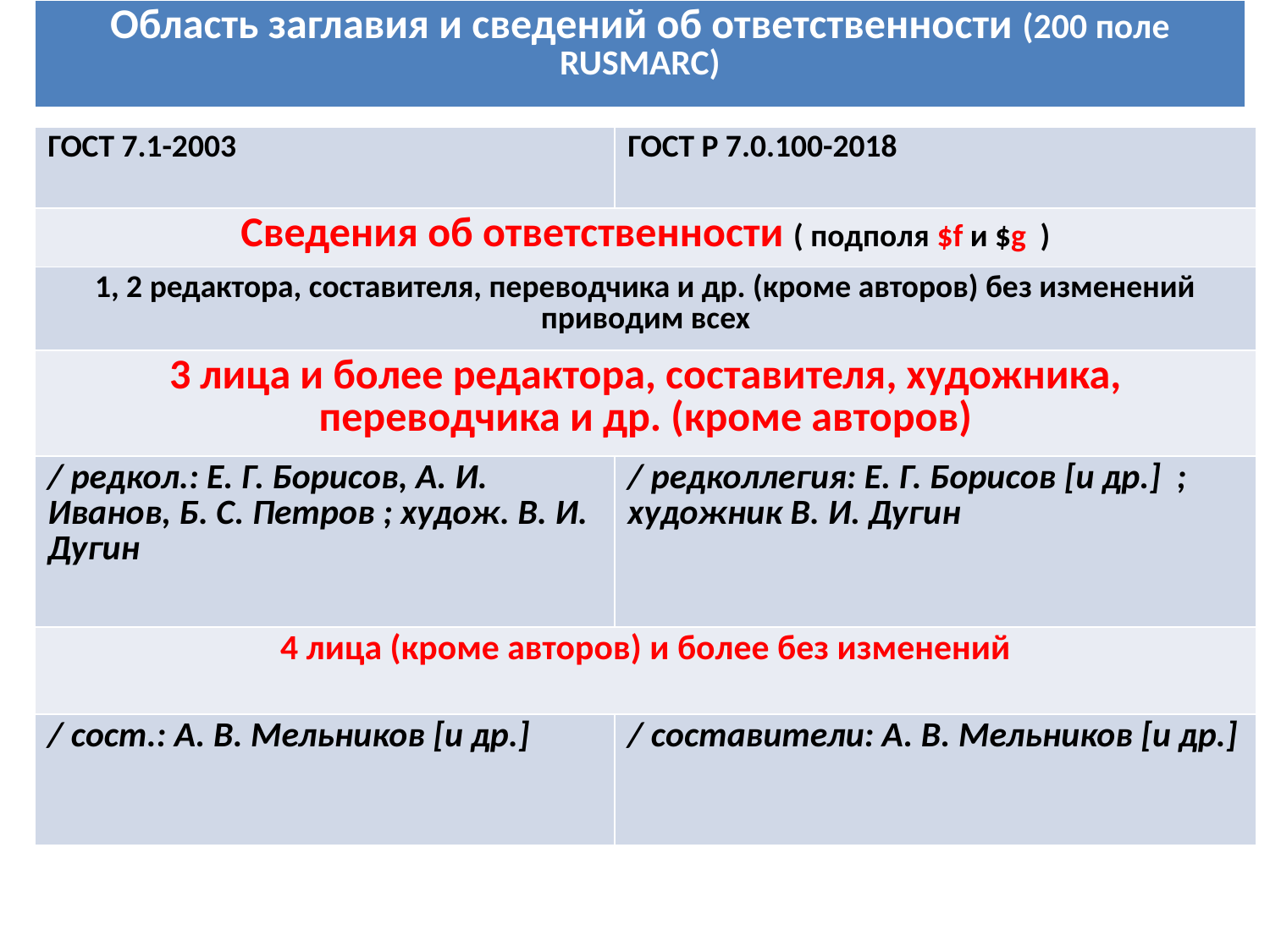

| Область заглавия и сведений об ответственности (200 поле RUSMARC) |
| --- |
| ГОСТ 7.1-2003 | ГОСТ Р 7.0.100-2018 |
| --- | --- |
| Сведения об ответственности ( подполя $f и $g ) |  |
| 1, 2 редактора, составителя, переводчика и др. (кроме авторов) без изменений приводим всех |  |
| 3 лица и более редактора, составителя, художника, переводчика и др. (кроме авторов) |  |
| / редкол.: Е. Г. Борисов, А. И. Иванов, Б. С. Петров ; худож. В. И. Дугин | / редколлегия: Е. Г. Борисов [и др.] ; художник В. И. Дугин |
| 4 лица (кроме авторов) и более без изменений |  |
| / сост.: А. В. Мельников [и др.] | / составители: А. В. Мельников [и др.] |
# 1. Область заглавия и сведений об ответственности